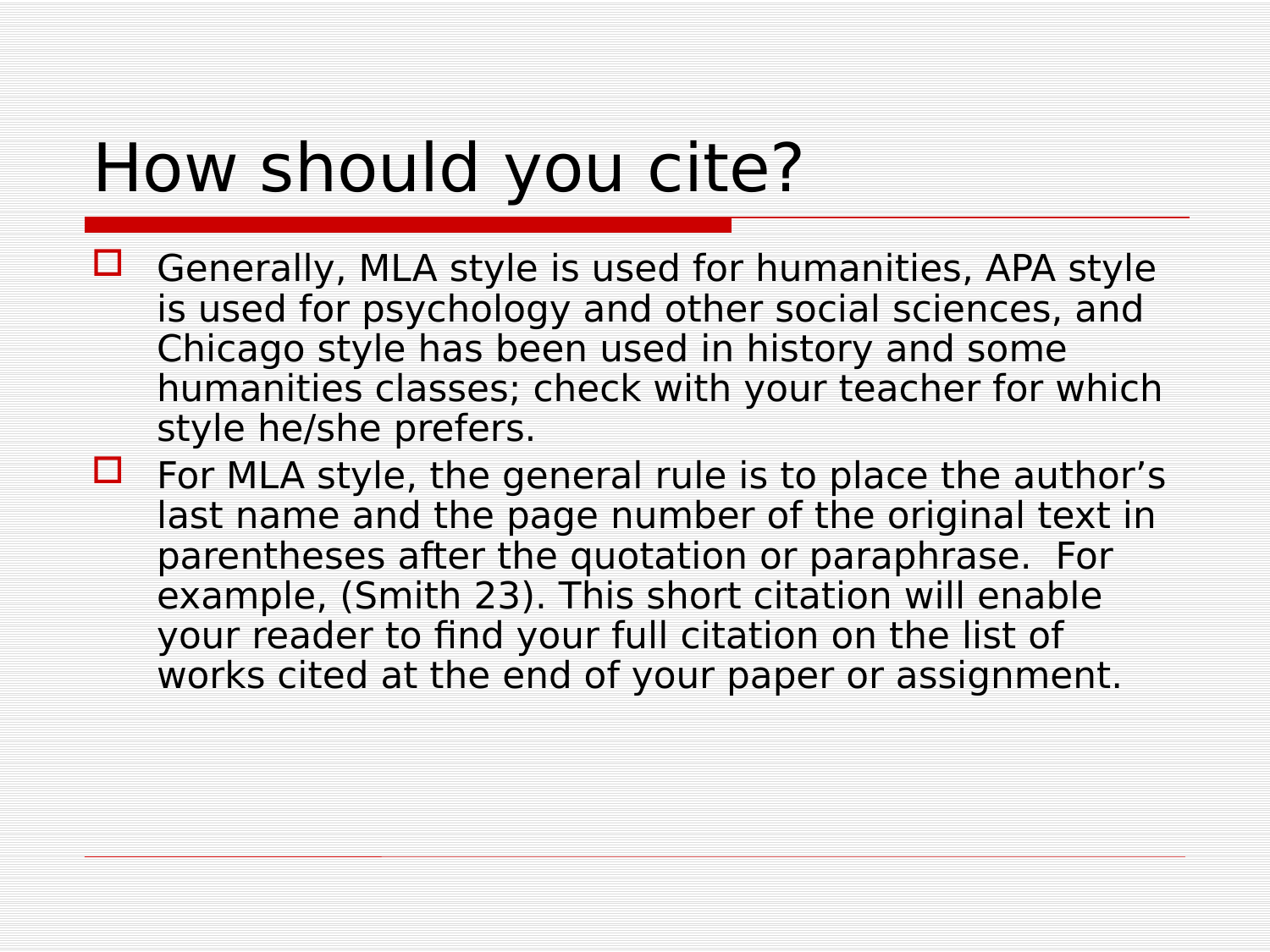

# How should you cite?
Generally, MLA style is used for humanities, APA style is used for psychology and other social sciences, and Chicago style has been used in history and some humanities classes; check with your teacher for which style he/she prefers.
For MLA style, the general rule is to place the author’s last name and the page number of the original text in parentheses after the quotation or paraphrase.  For example, (Smith 23). This short citation will enable your reader to find your full citation on the list of works cited at the end of your paper or assignment.